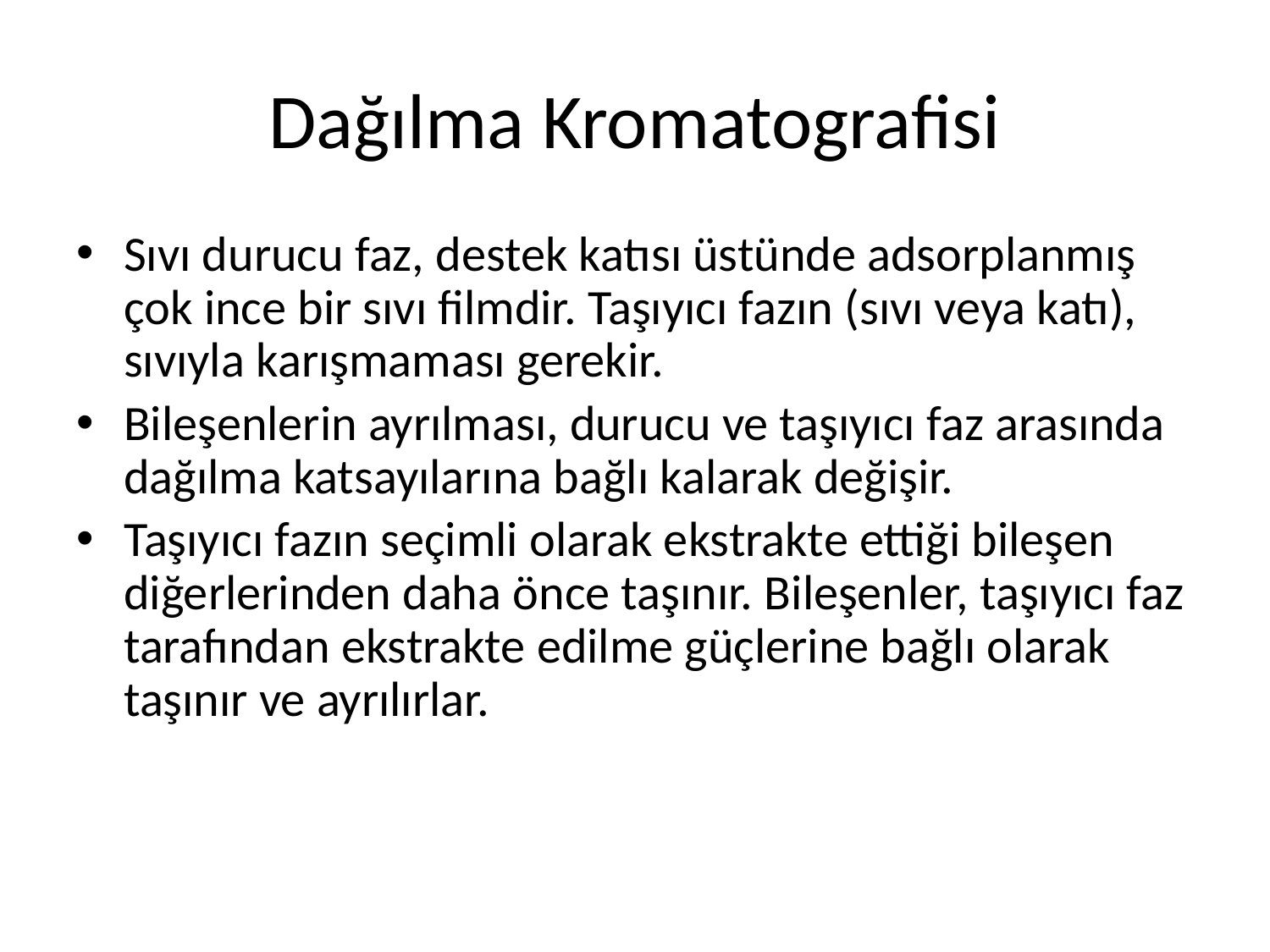

# Dağılma Kromatografisi
Sıvı durucu faz, destek katısı üstünde adsorplanmış çok ince bir sıvı filmdir. Taşıyıcı fazın (sıvı veya katı), sıvıyla karışmaması gerekir.
Bileşenlerin ayrılması, durucu ve taşıyıcı faz arasında dağılma katsayılarına bağlı kalarak değişir.
Taşıyıcı fazın seçimli olarak ekstrakte ettiği bileşen diğerlerinden daha önce taşınır. Bileşenler, taşıyıcı faz tarafından ekstrakte edilme güçlerine bağlı olarak taşınır ve ayrılırlar.